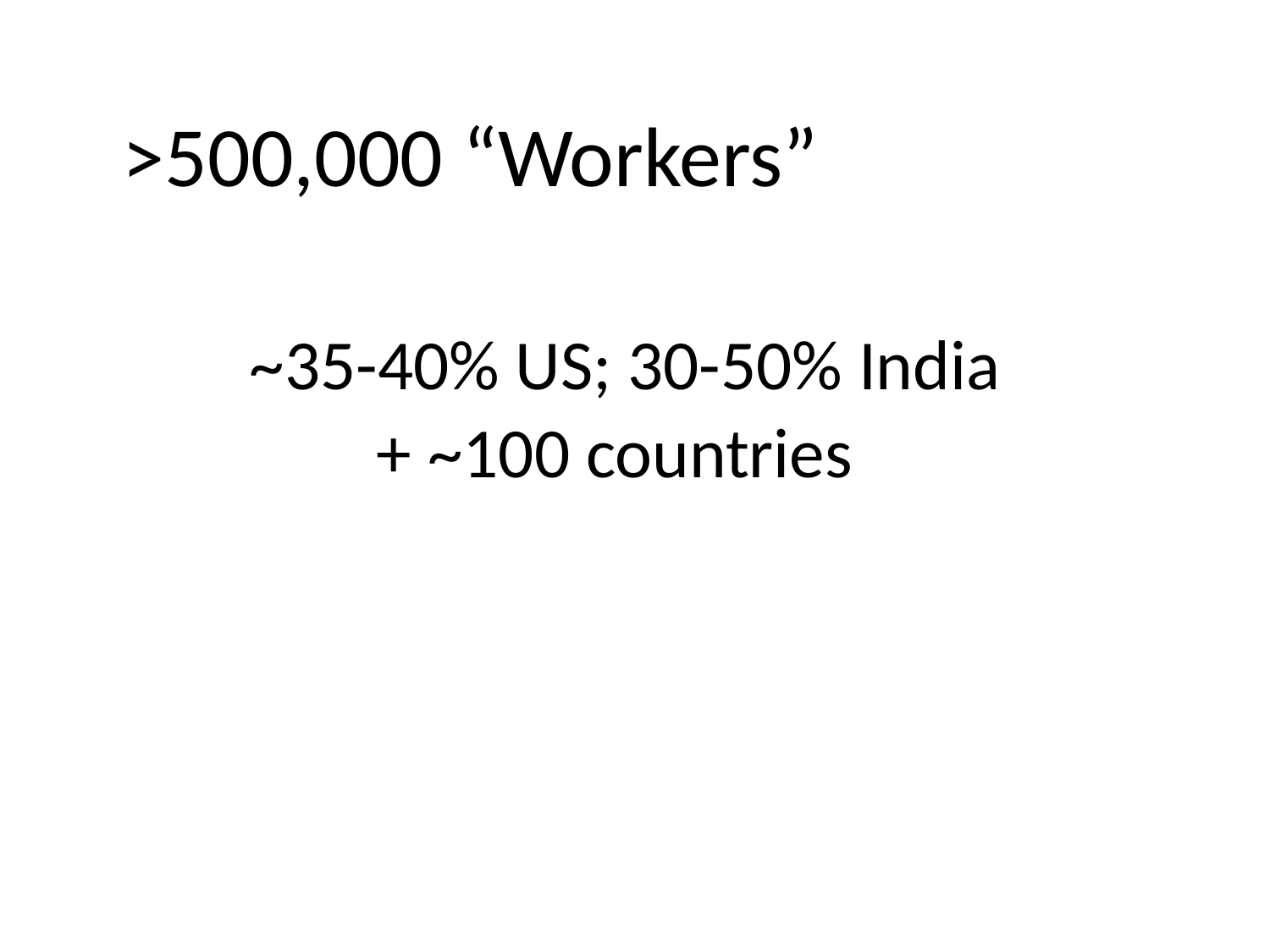

>500,000 “Workers”

	~35-40% US; 30-50% India
		+ ~100 countries